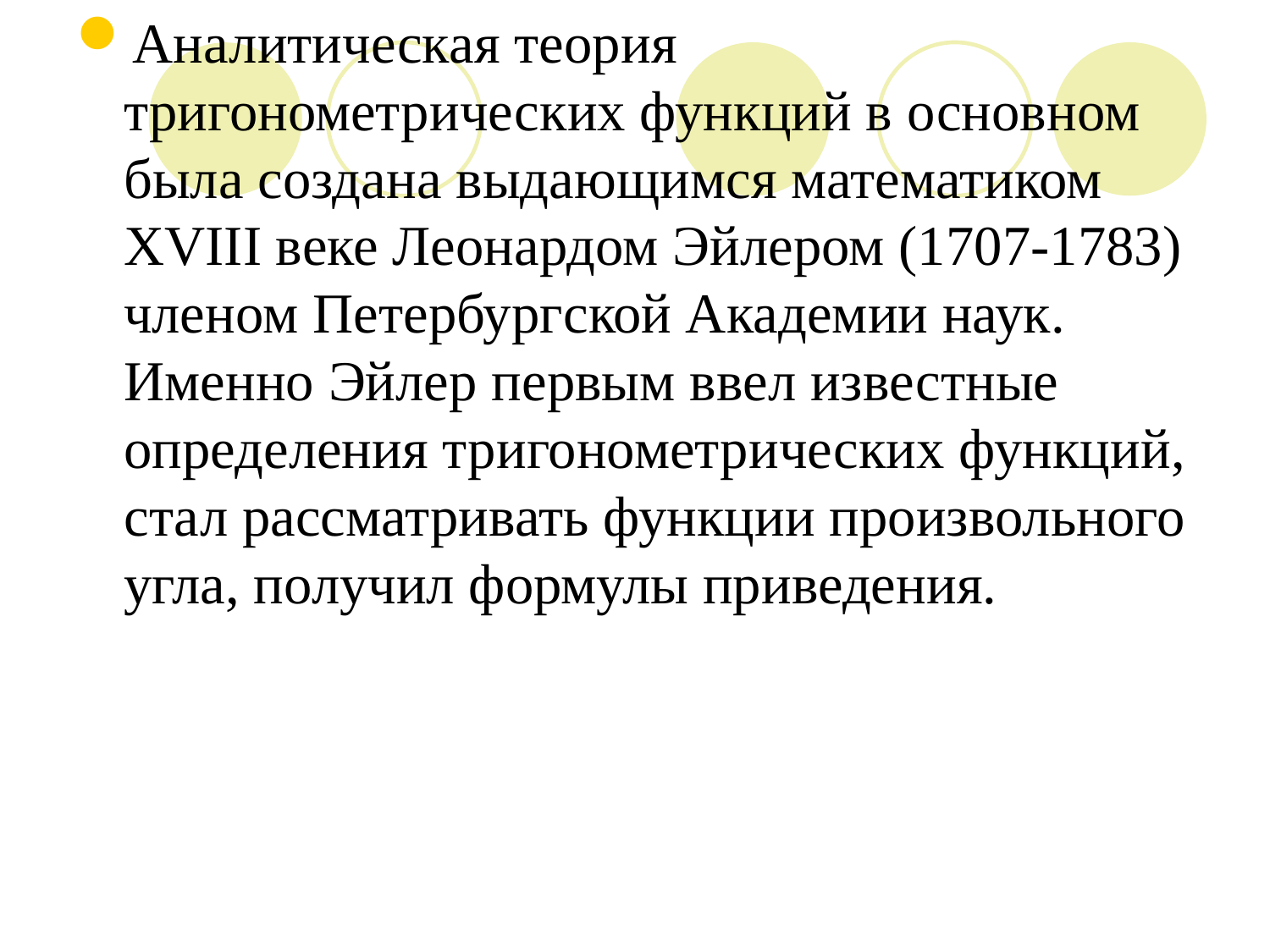

#
Аналитическая теория тригонометрических функций в основном была создана выдающимся математиком XVIII веке Леонардом Эйлером (1707-1783) членом Петербургской Академии наук. Именно Эйлер первым ввел известные определения тригонометрических функций, стал рассматривать функции произвольного угла, получил формулы приведения.